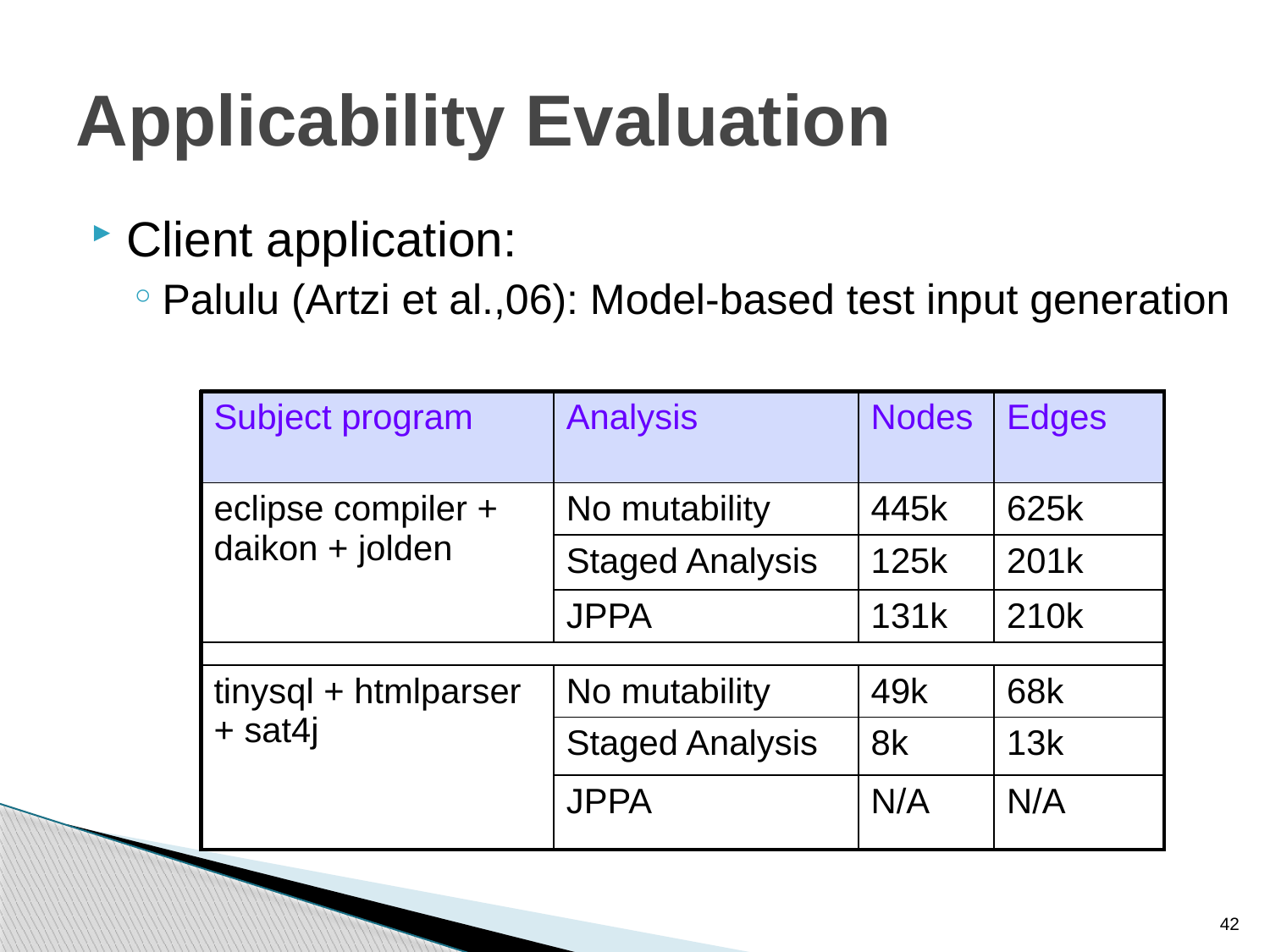

# Applicability Evaluation
Client application:
Palulu (Artzi et al.,06): Model-based test input generation

| Subject program | Analysis | Nodes | Edges |
| --- | --- | --- | --- |
| eclipse compiler + daikon + jolden | No mutability | 445k | 625k |
|  | Staged Analysis | 125k | 201k |
|  | JPPA | 131k | 210k |
|  |  |  |  |
| tinysql + htmlparser + sat4j | No mutability | 49k | 68k |
|  | Staged Analysis | 8k | 13k |
|  | JPPA | N/A | N/A |
42